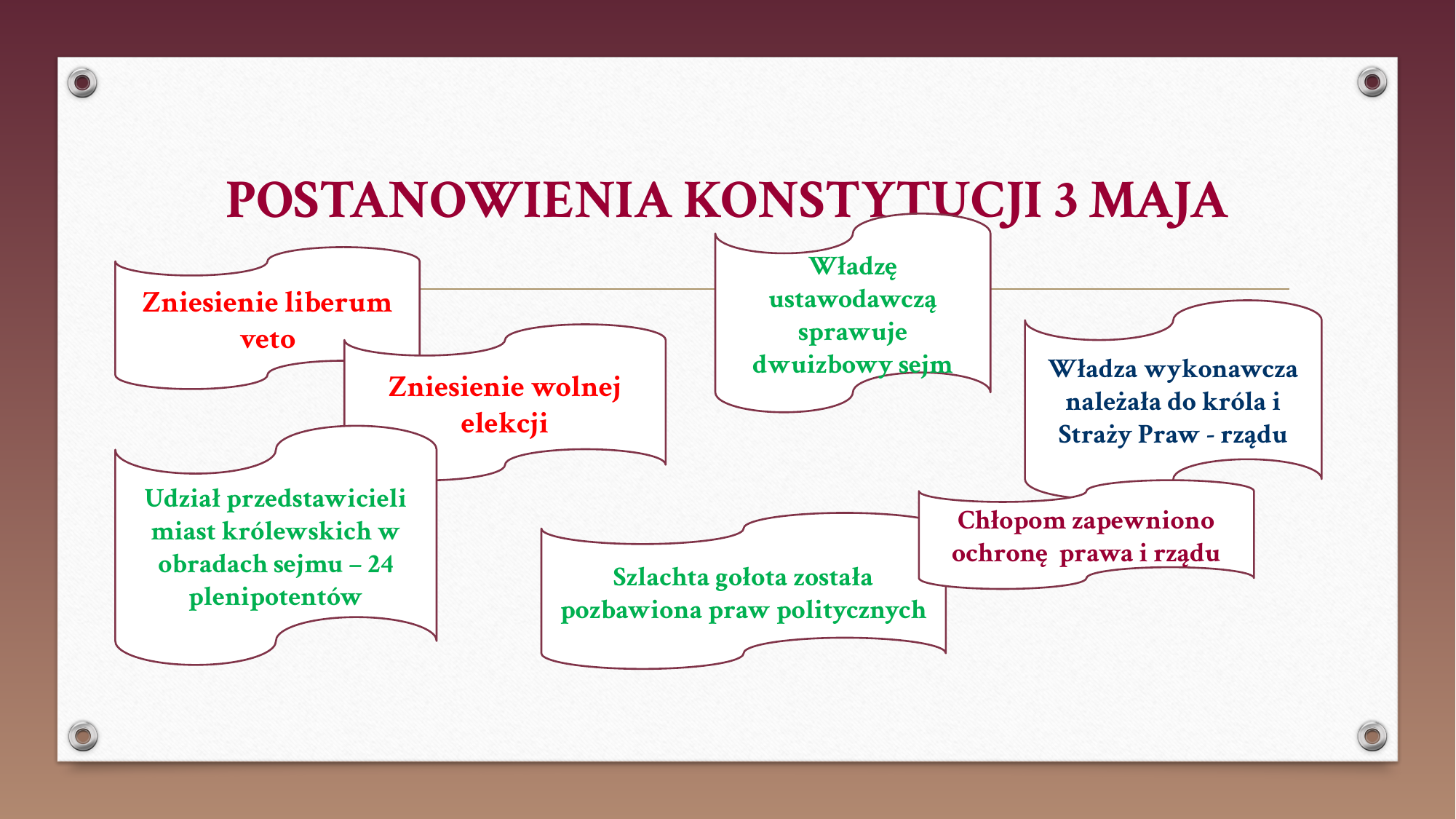

# POSTANOWIENIA KONSTYTUCJI 3 MAJA
Władzę ustawodawczą sprawuje dwuizbowy sejm
Zniesienie liberum veto
Władza wykonawcza należała do króla i Straży Praw - rządu
Zniesienie wolnej elekcji
Udział przedstawicieli miast królewskich w obradach sejmu – 24 plenipotentów
Chłopom zapewniono ochronę  prawa i rządu
Szlachta gołota została pozbawiona praw politycznych